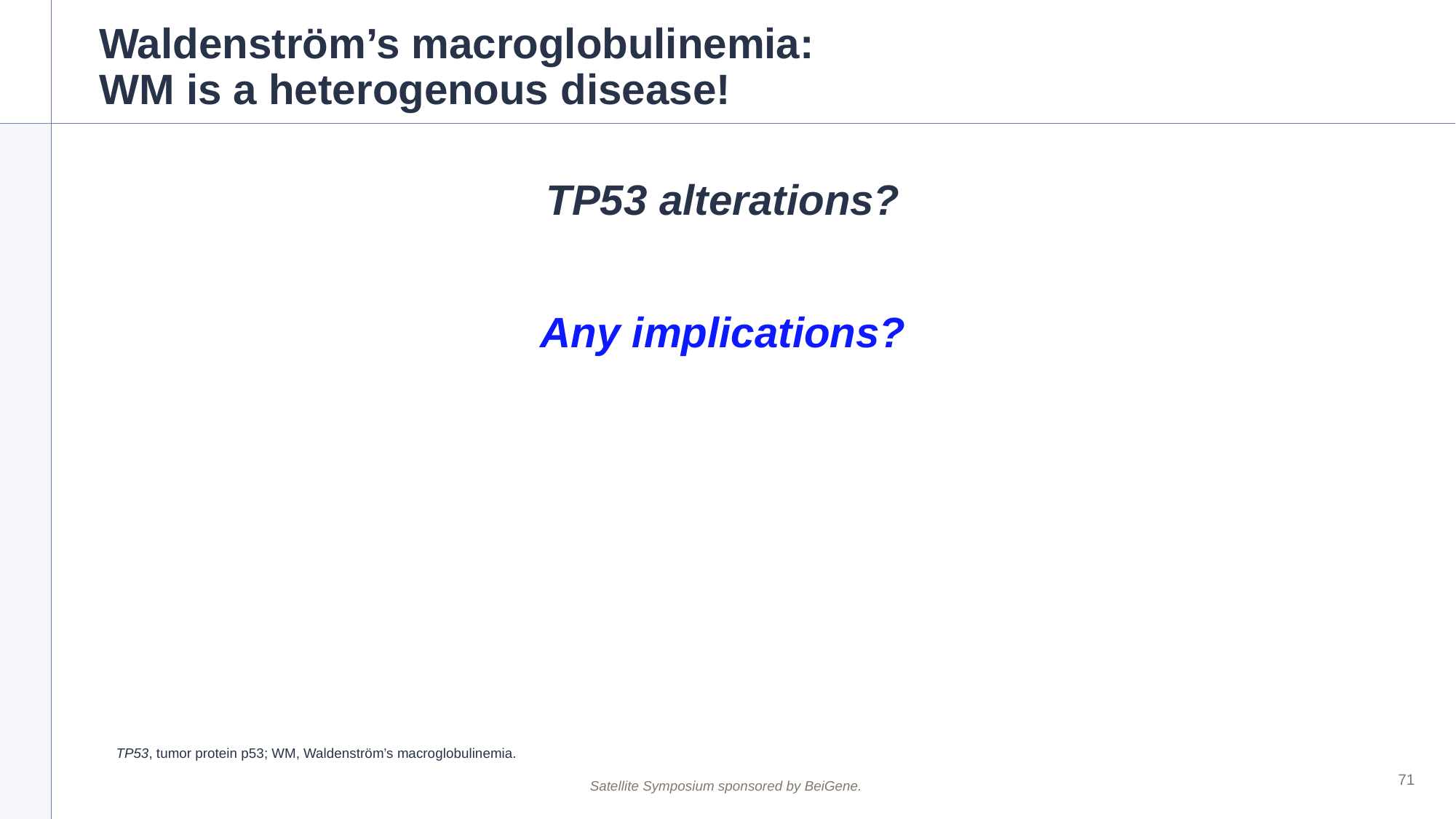

# Waldenström’s macroglobulinemia: WM is a heterogenous disease!
TP53 alterations?

Any implications?
TP53, tumor protein p53; WM, Waldenström’s macroglobulinemia.
71